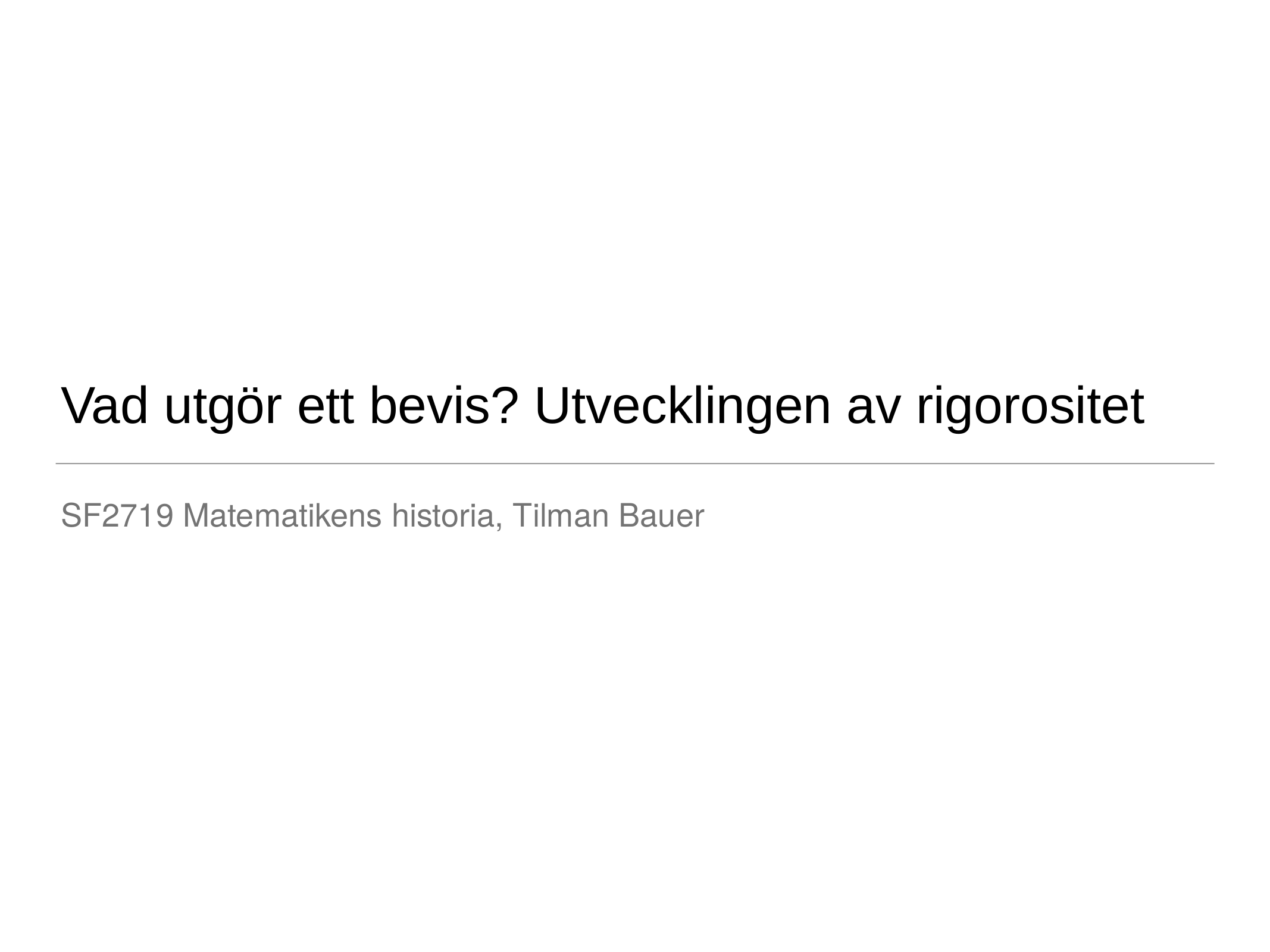

# Vad utgör ett bevis? Utvecklingen av rigorositet
SF2719 Matematikens historia, Tilman Bauer